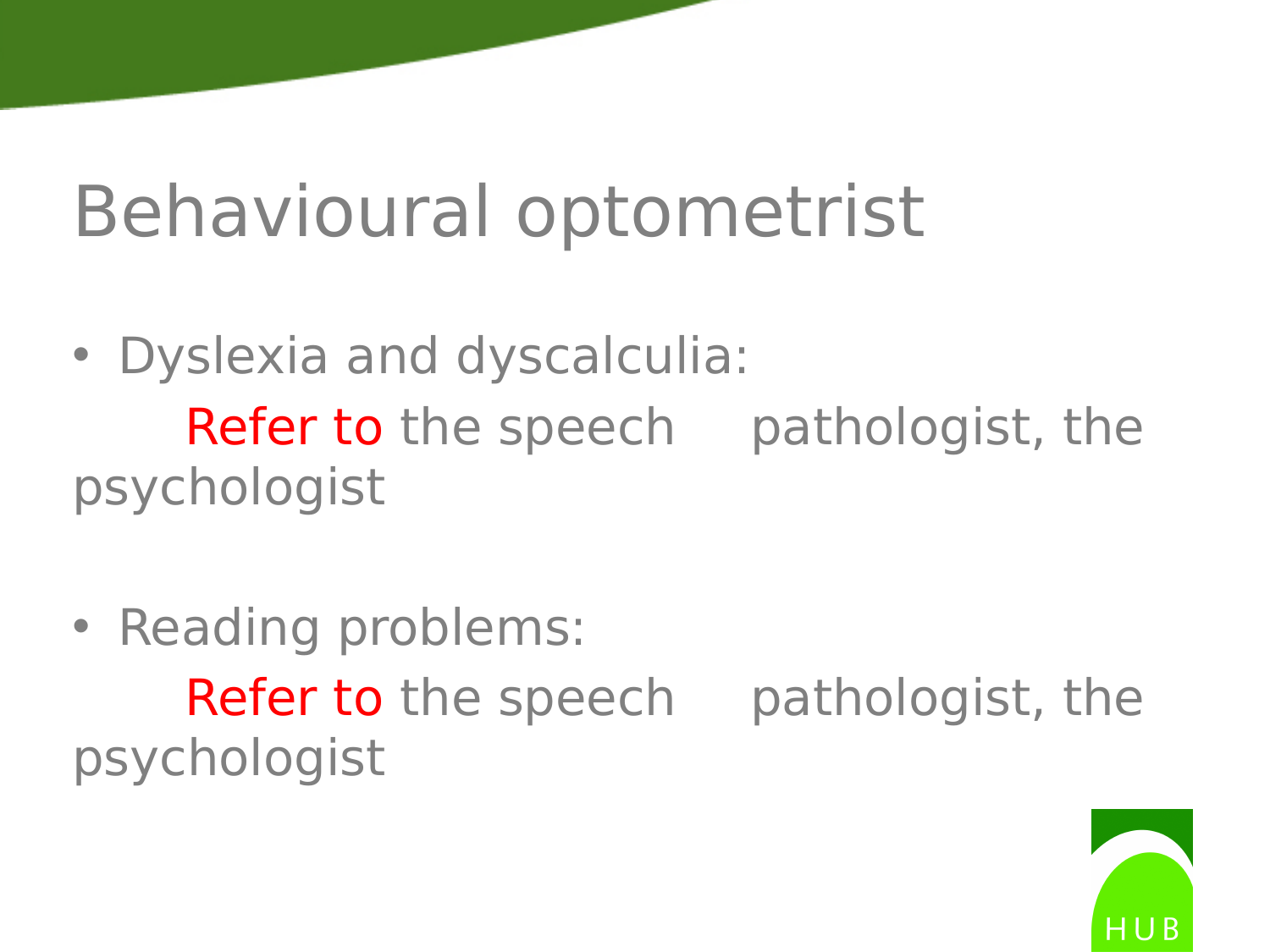

# Behavioural optometrist
Dyslexia and dyscalculia:
		Refer to the speech 				pathologist, the psychologist

Reading problems:
		Refer to the speech 				pathologist, the psychologist